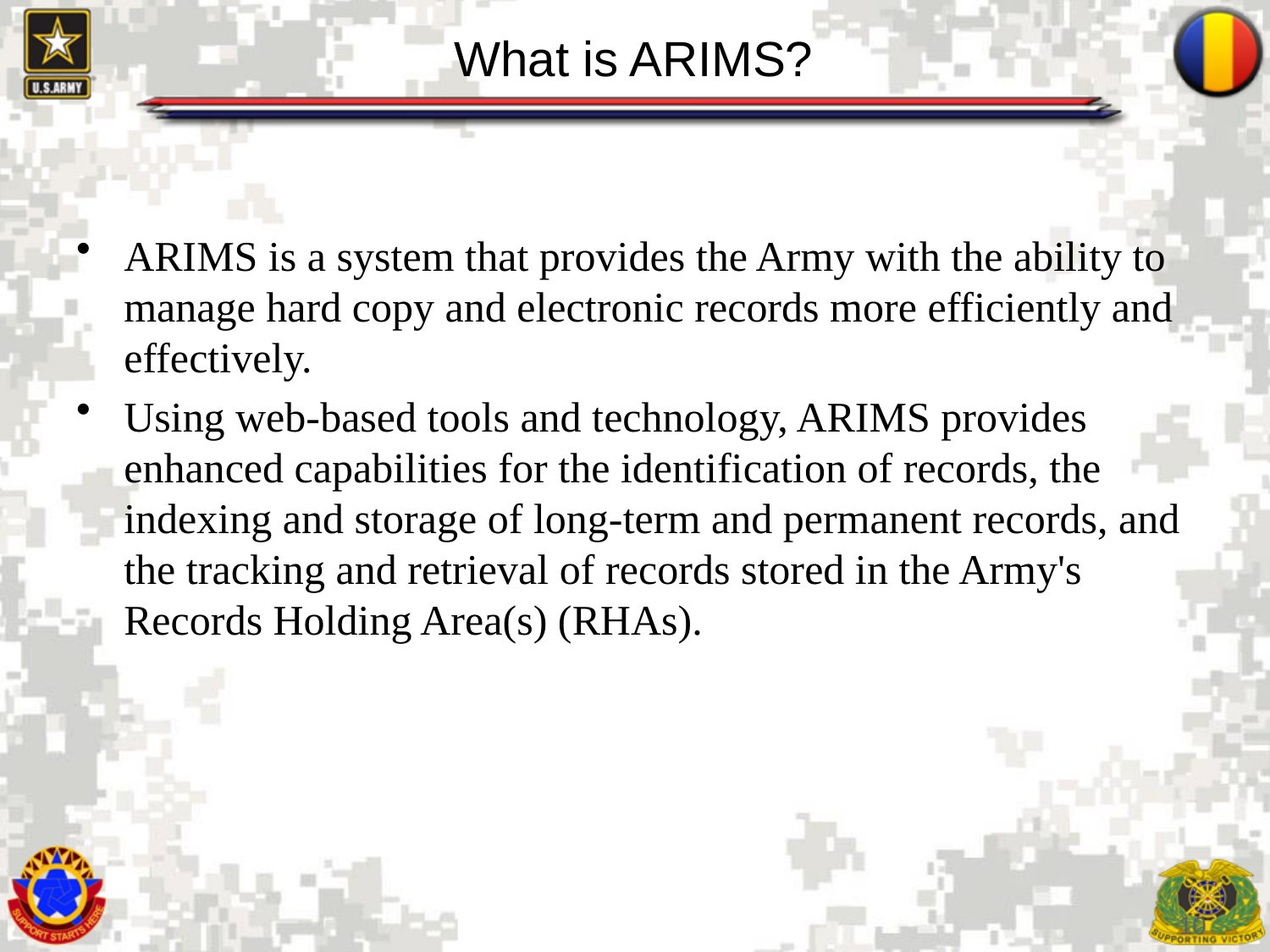

# What is ARIMS?
ARIMS is a system that provides the Army with the ability to manage hard copy and electronic records more efficiently and effectively.
Using web-based tools and technology, ARIMS provides enhanced capabilities for the identification of records, the indexing and storage of long-term and permanent records, and the tracking and retrieval of records stored in the Army's Records Holding Area(s) (RHAs).